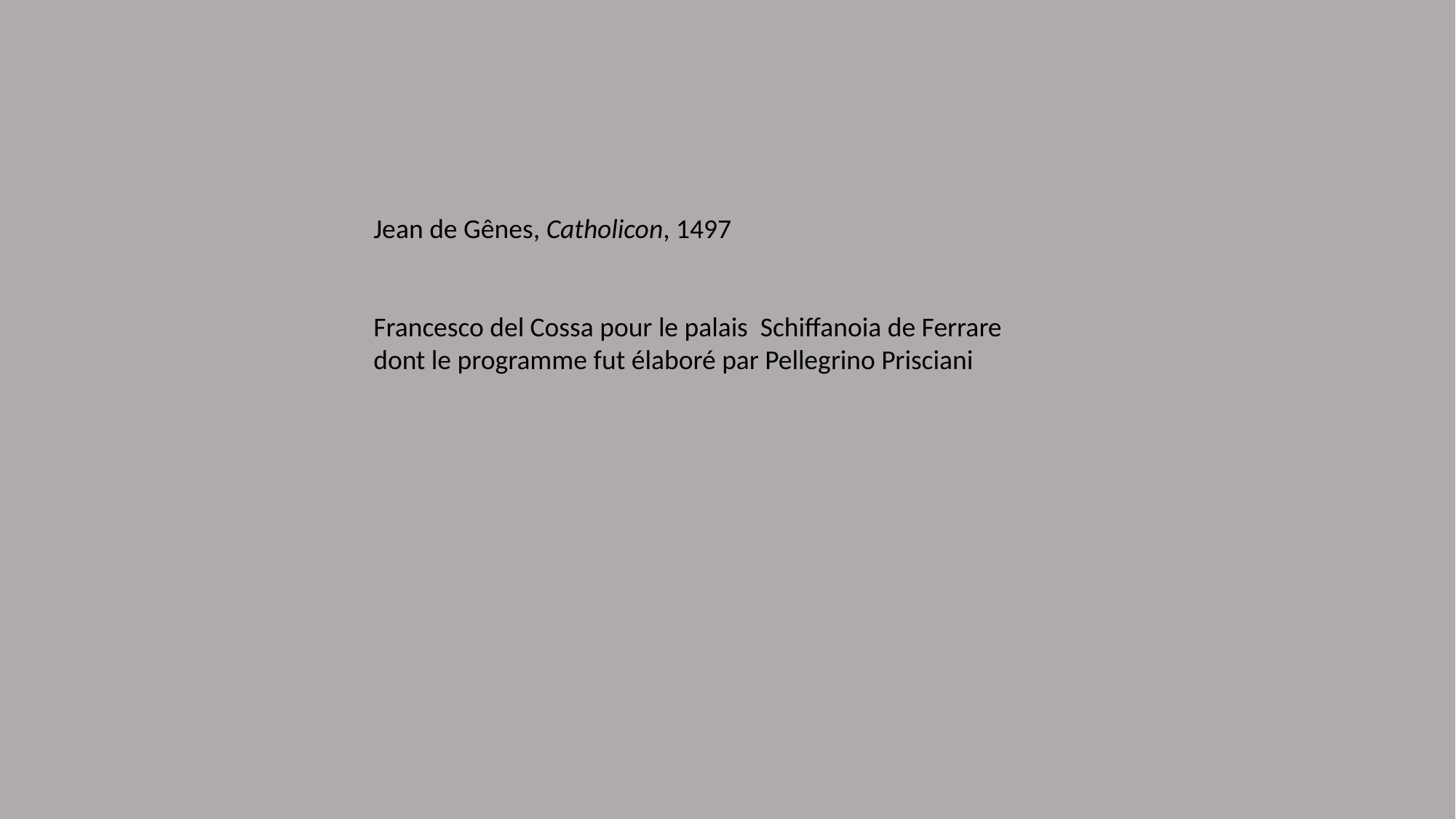

Jean de Gênes, Catholicon, 1497

Francesco del Cossa pour le palais  Schiffanoia de Ferrare dont le programme fut élaboré par Pellegrino Prisciani